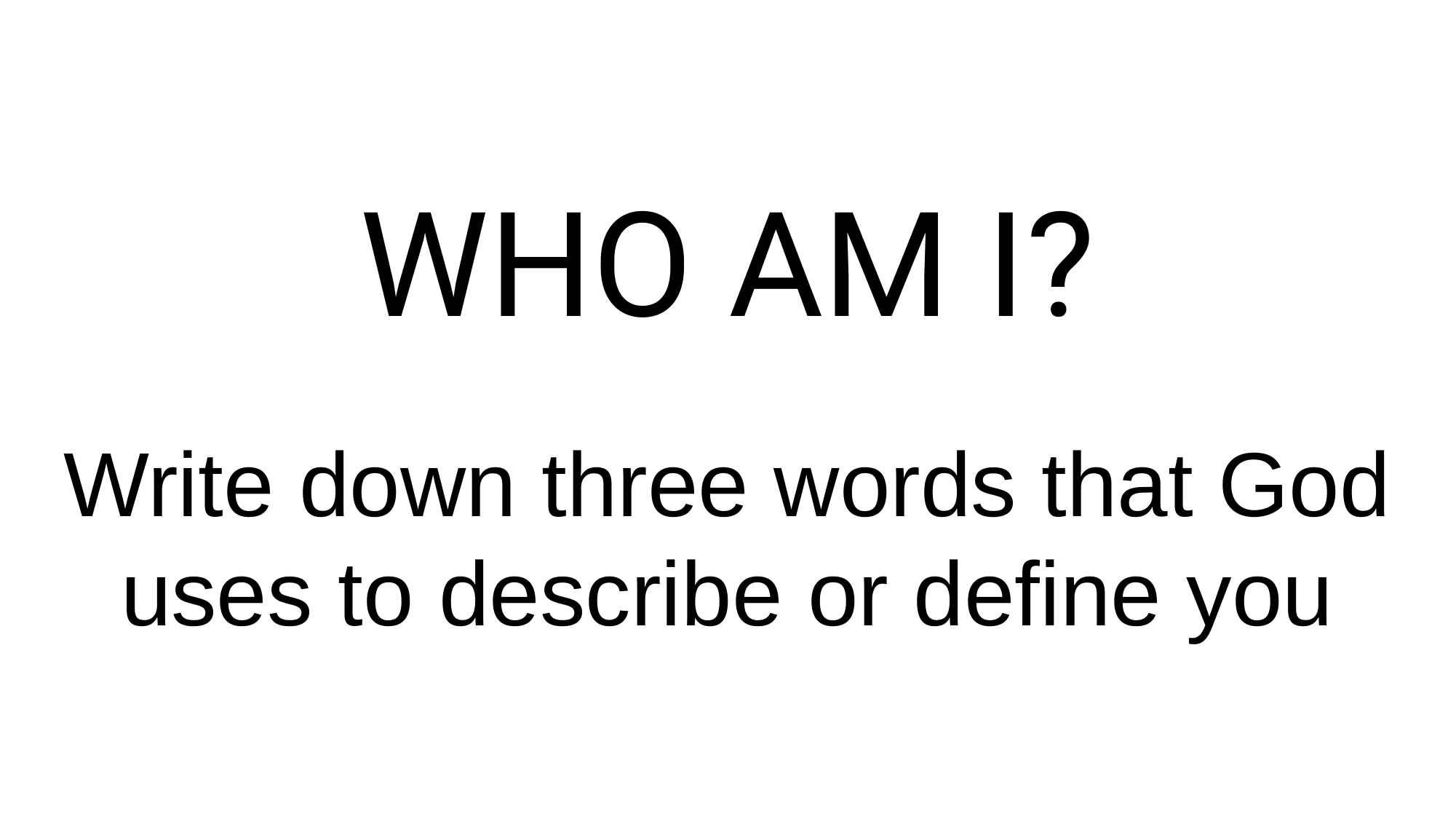

WHO AM I?

Write down three words that God uses to describe or define you